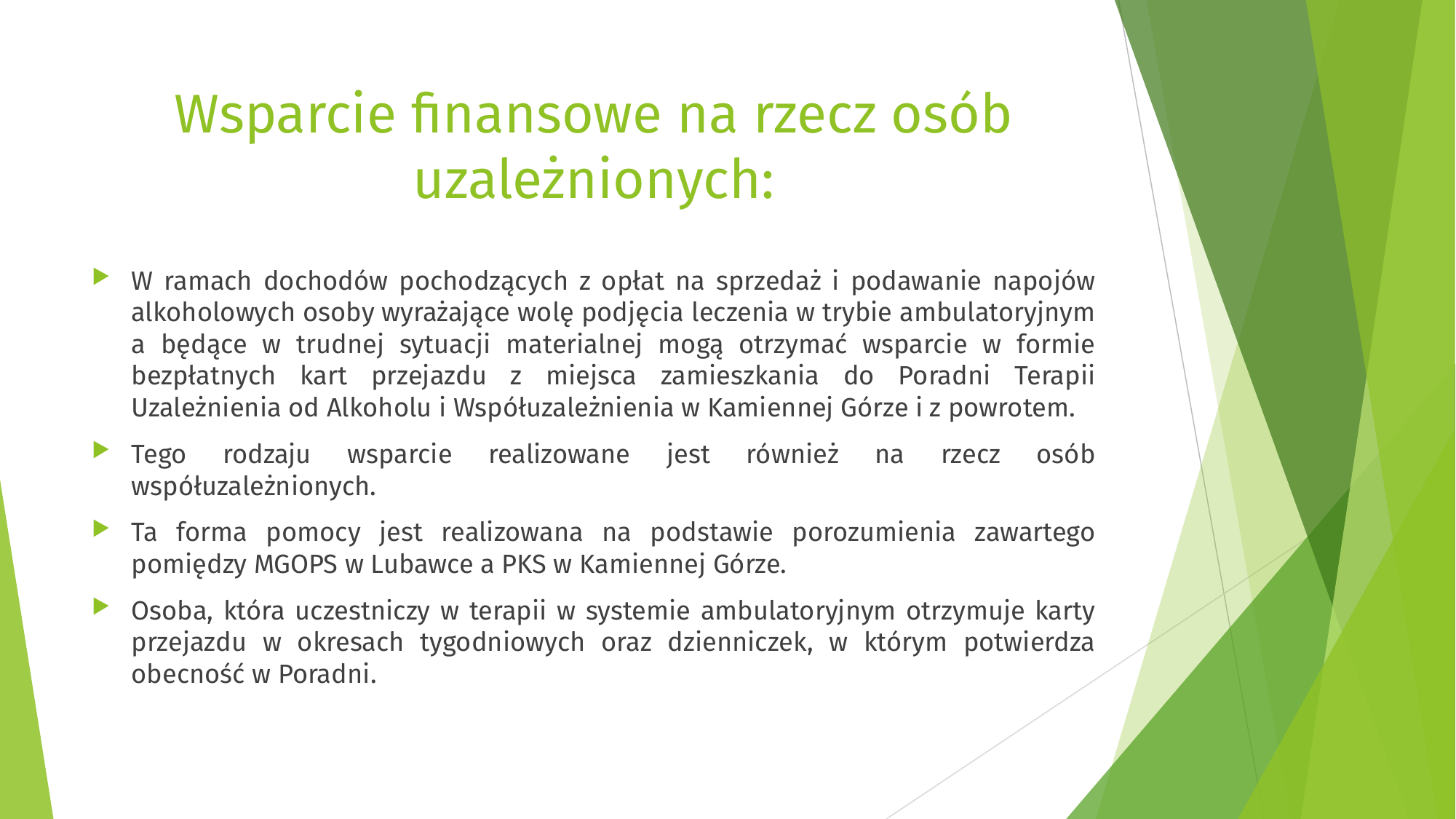

# Wsparcie finansowe na rzecz osób uzależnionych:
W ramach dochodów pochodzących z opłat na sprzedaż i podawanie napojów alkoholowych osoby wyrażające wolę podjęcia leczenia w trybie ambulatoryjnym a będące w trudnej sytuacji materialnej mogą otrzymać wsparcie w formie bezpłatnych kart przejazdu z miejsca zamieszkania do Poradni Terapii Uzależnienia od Alkoholu i Współuzależnienia w Kamiennej Górze i z powrotem.
Tego rodzaju wsparcie realizowane jest również na rzecz osób współuzależnionych.
Ta forma pomocy jest realizowana na podstawie porozumienia zawartego pomiędzy MGOPS w Lubawce a PKS w Kamiennej Górze.
Osoba, która uczestniczy w terapii w systemie ambulatoryjnym otrzymuje karty przejazdu w okresach tygodniowych oraz dzienniczek, w którym potwierdza obecność w Poradni.